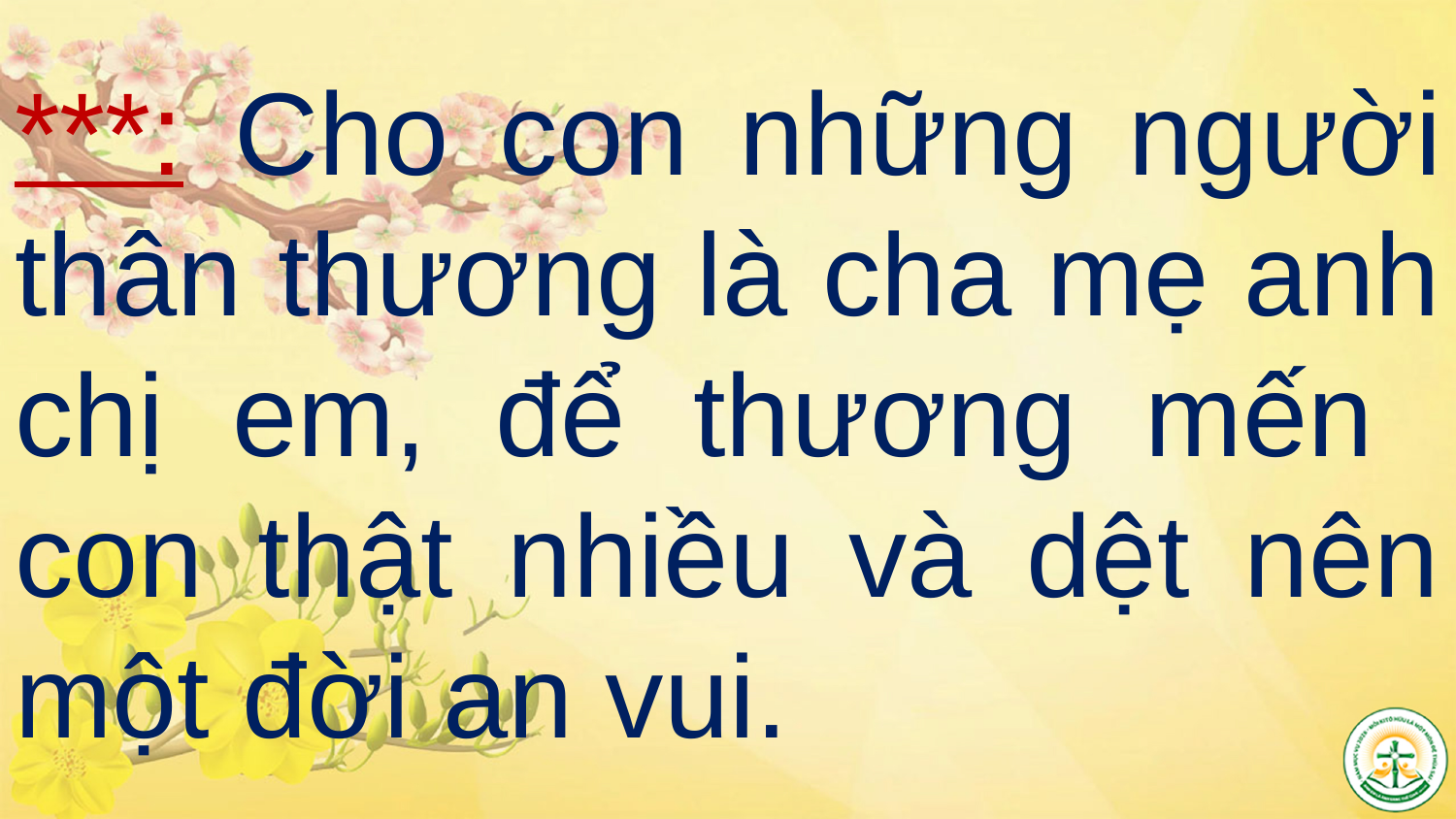

# ***: Cho con những người thân thương là cha mẹ anh chị em, để thương mến  con thật nhiều và dệt nên một đời an vui.